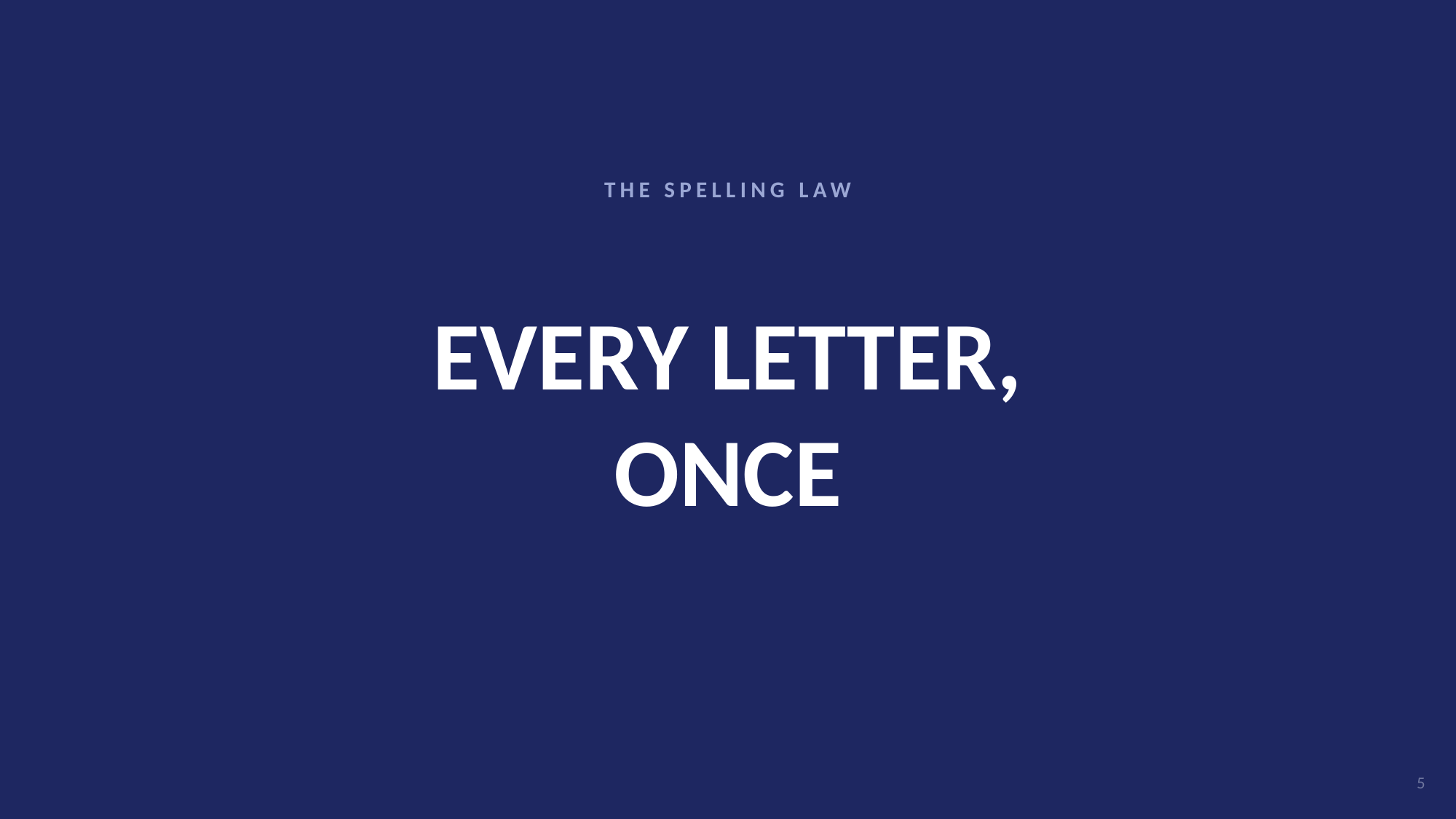

THE SPELLING LAW
# EVERY LETTER,
ONCE
5